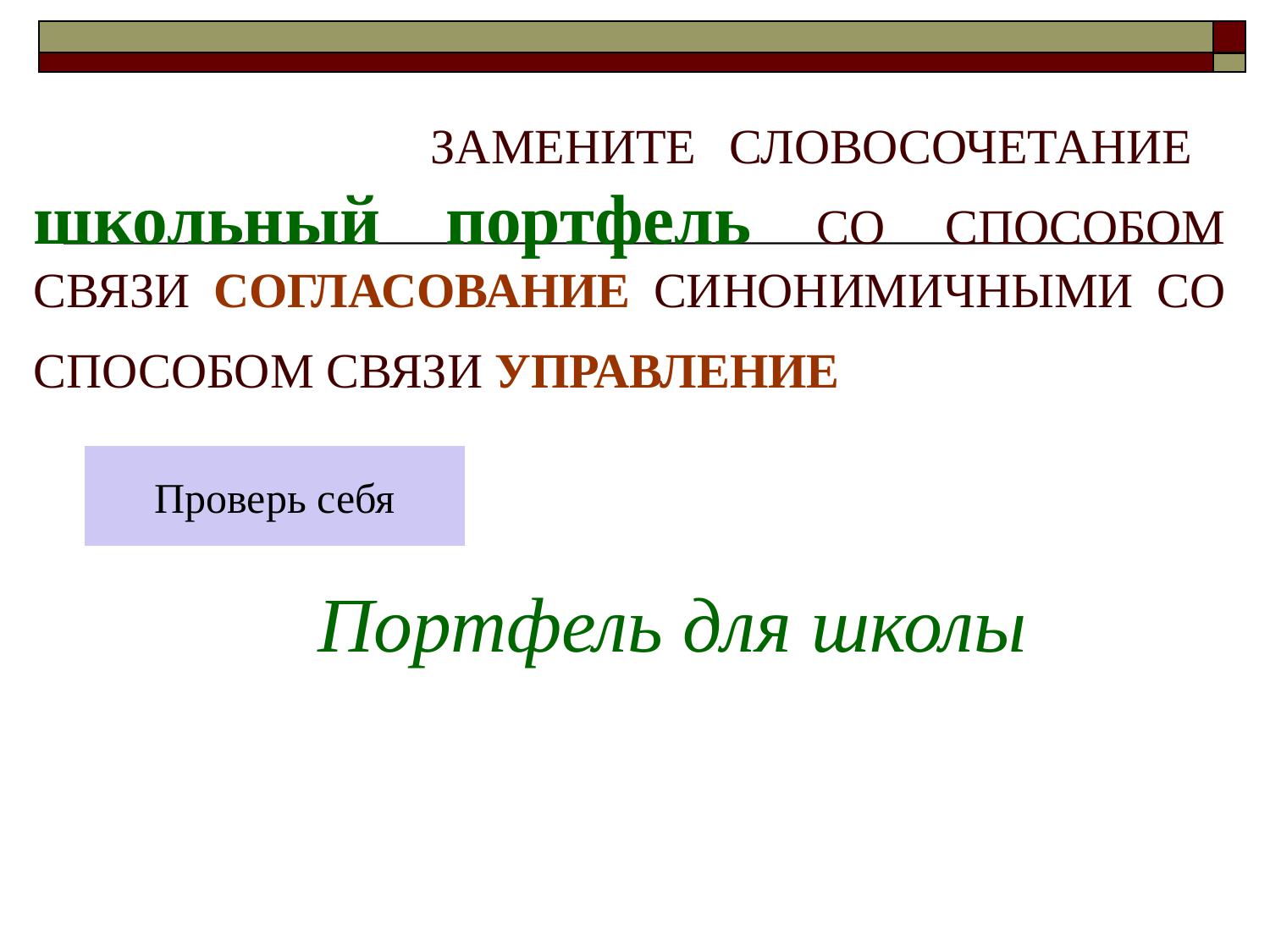

# ЗАМЕНИТЕ СЛОВОСОЧЕТАНИЕ школьный портфель СО СПОСОБОМ СВЯЗИ СОГЛАСОВАНИЕ СИНОНИМИЧНЫМИ СО СПОСОБОМ СВЯЗИ УПРАВЛЕНИЕ
Проверь себя
Портфель для школы